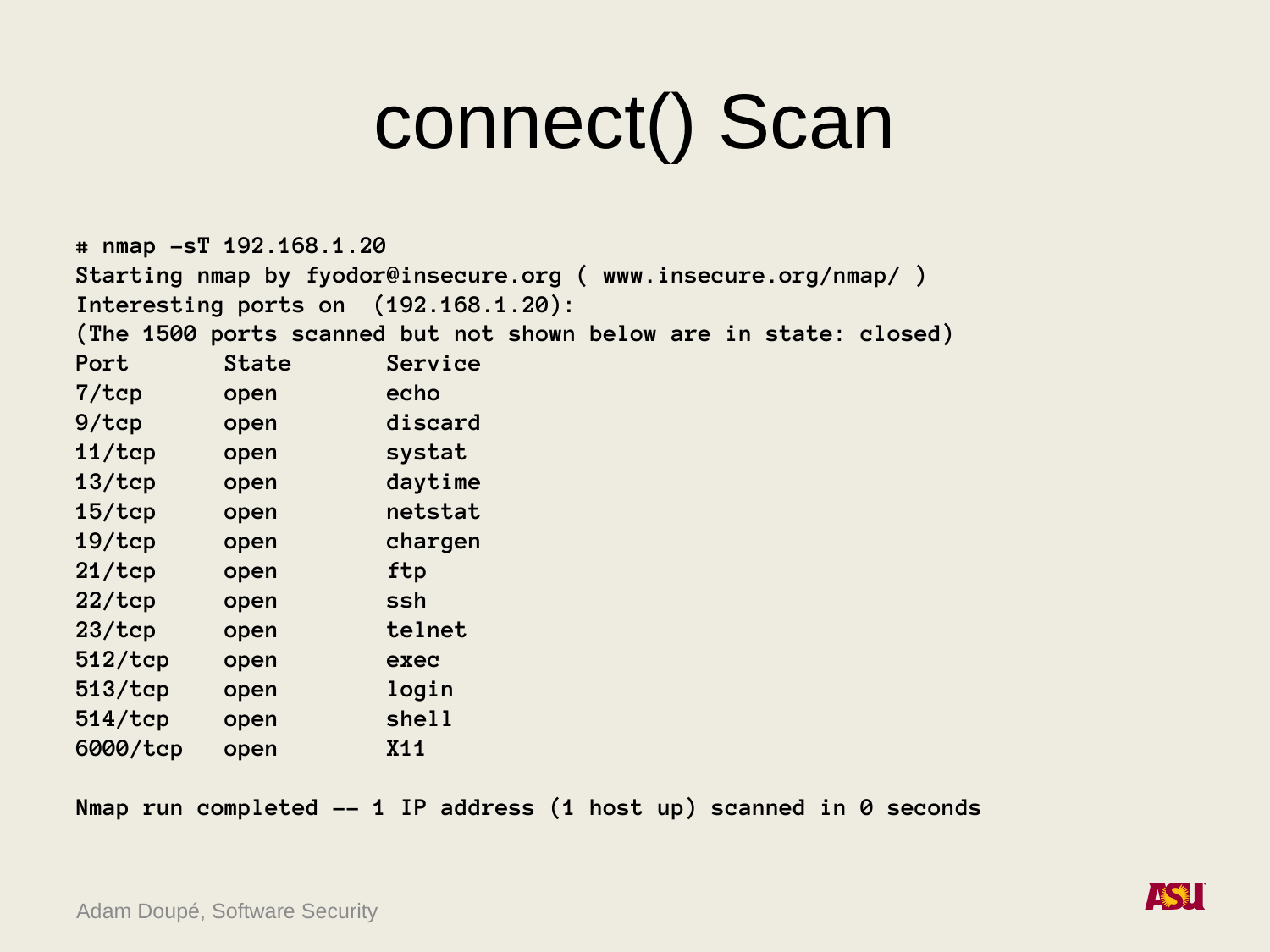

# connect() Scan
# nmap -sT 192.168.1.20 Starting nmap by fyodor@insecure.org ( www.insecure.org/nmap/ ) Interesting ports on  (192.168.1.20): (The 1500 ports scanned but not shown below are in state: closed) Port       State       Service 7/tcp      open        echo 9/tcp      open        discard 11/tcp     open        systat 13/tcp     open        daytime 15/tcp     open        netstat 19/tcp     open        chargen 21/tcp     open        ftp 22/tcp     open        ssh 23/tcp     open        telnet 512/tcp    open        exec 513/tcp    open        login 514/tcp    open        shell 6000/tcp   open        X11 Nmap run completed -- 1 IP address (1 host up) scanned in 0 seconds